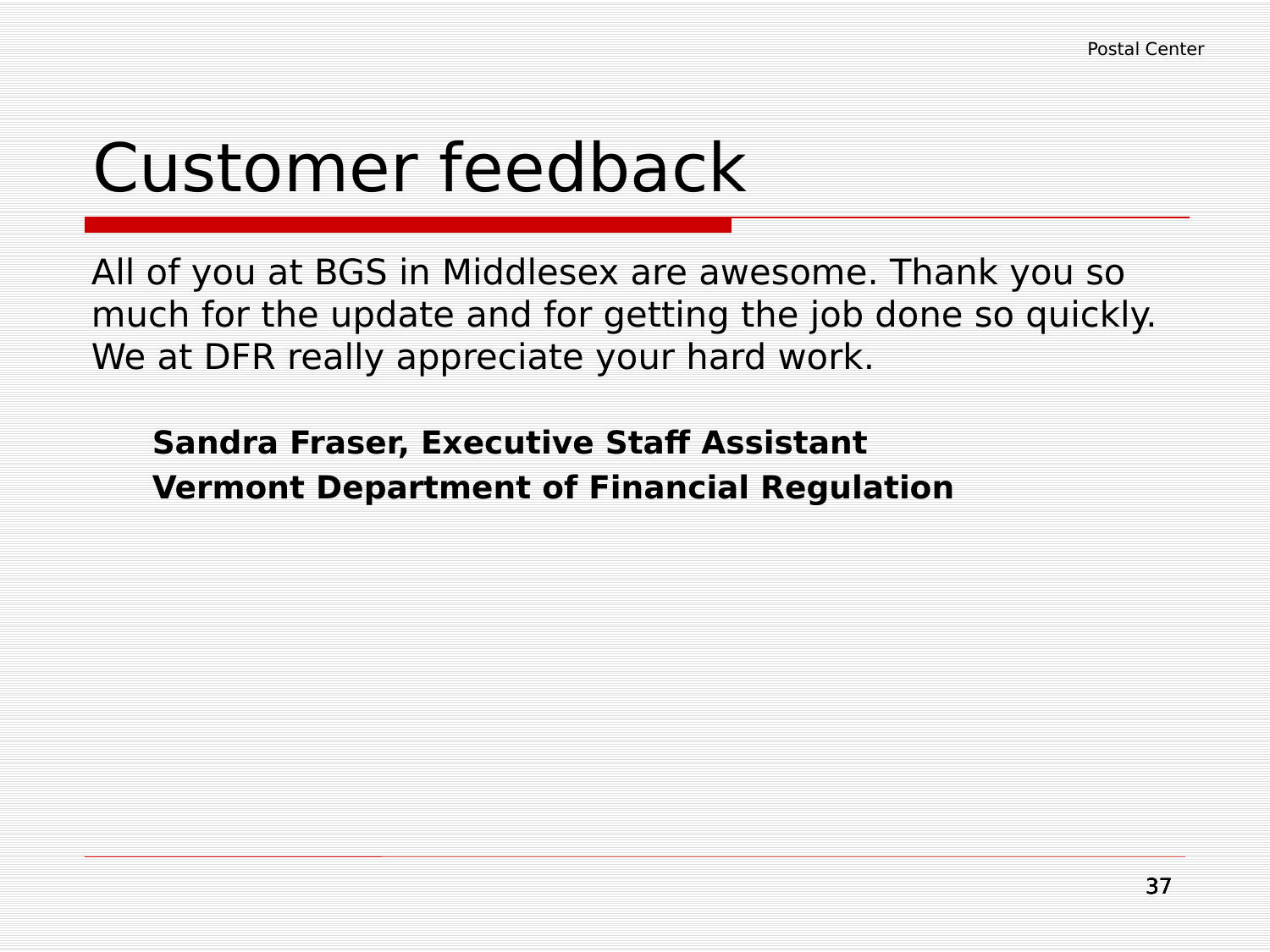

All of you at BGS in Middlesex are awesome. Thank you so much for the update and for getting the job done so quickly. We at DFR really appreciate your hard work.

Sandra Fraser, Executive Staff Assistant
Vermont Department of Financial Regulation

Postal Center
# Customer feedback
37
37
37
37
37